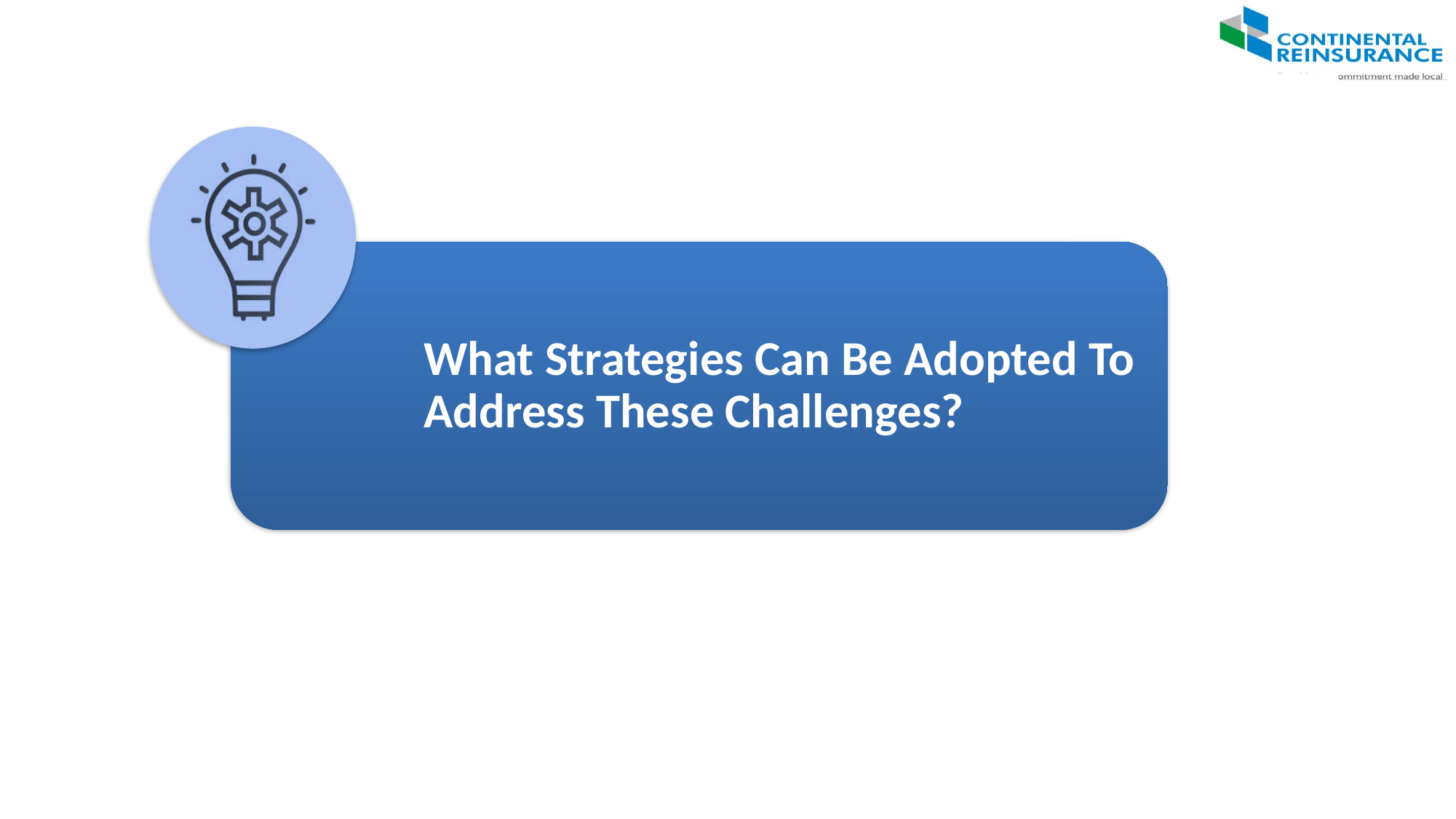

What Strategies Can Be Adopted To Address These Challenges?